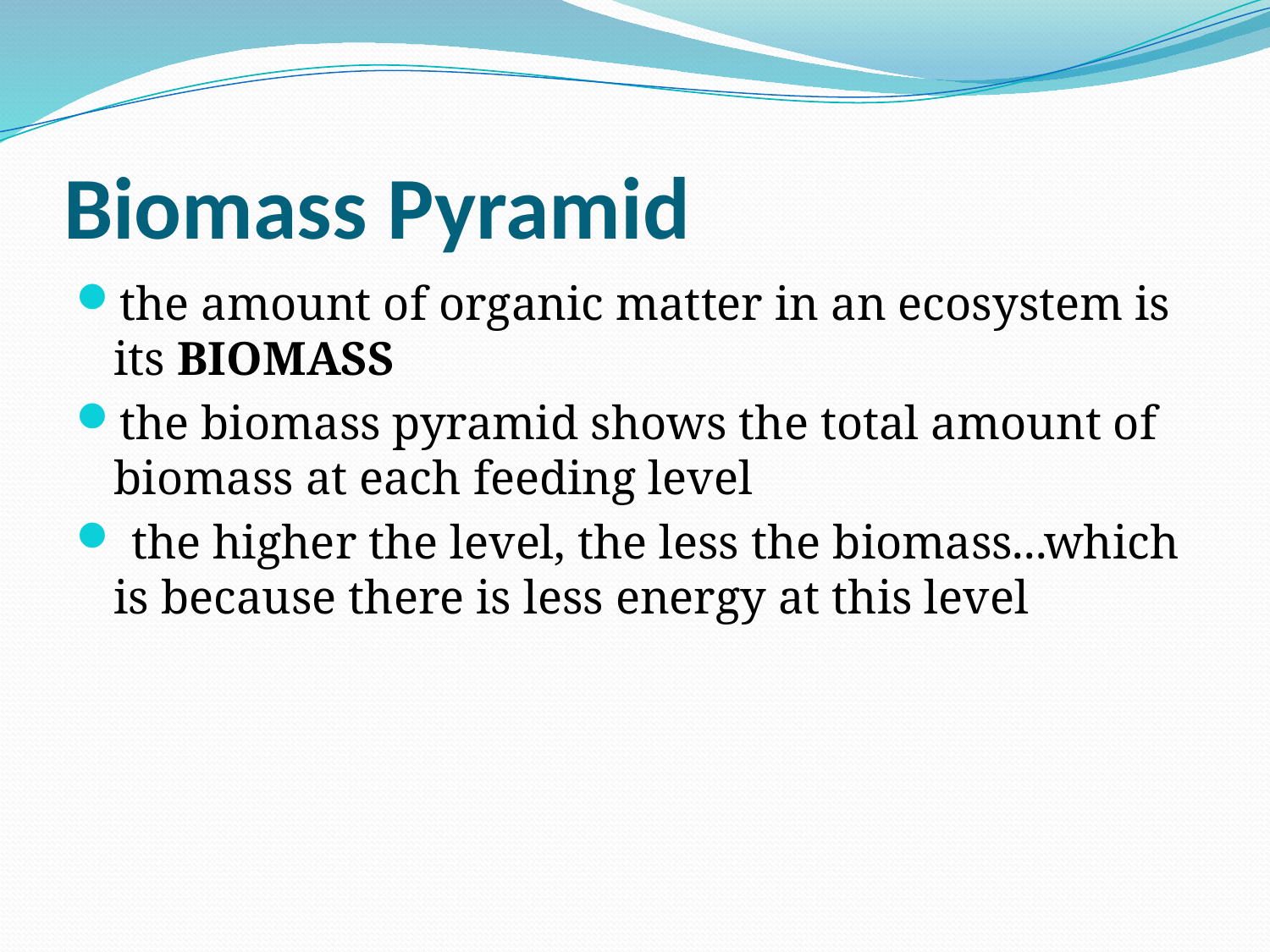

# Biomass Pyramid
the amount of organic matter in an ecosystem is its BIOMASS
the biomass pyramid shows the total amount of biomass at each feeding level
 the higher the level, the less the biomass...which is because there is less energy at this level